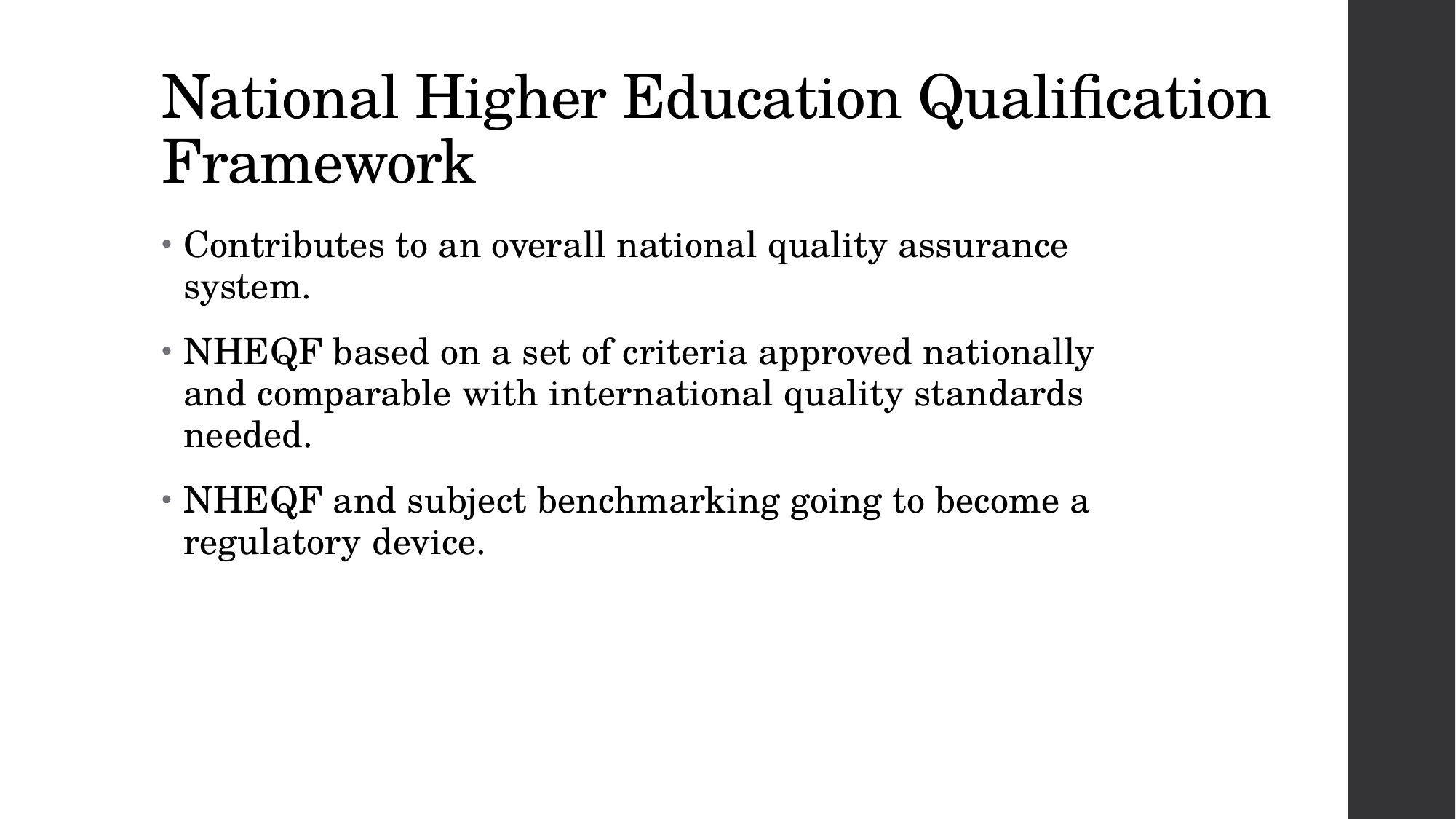

# National Higher Education Qualification Framework
Contributes to an overall national quality assurance system.
NHEQF based on a set of criteria approved nationally and comparable with international quality standards needed.
NHEQF and subject benchmarking going to become a regulatory device.